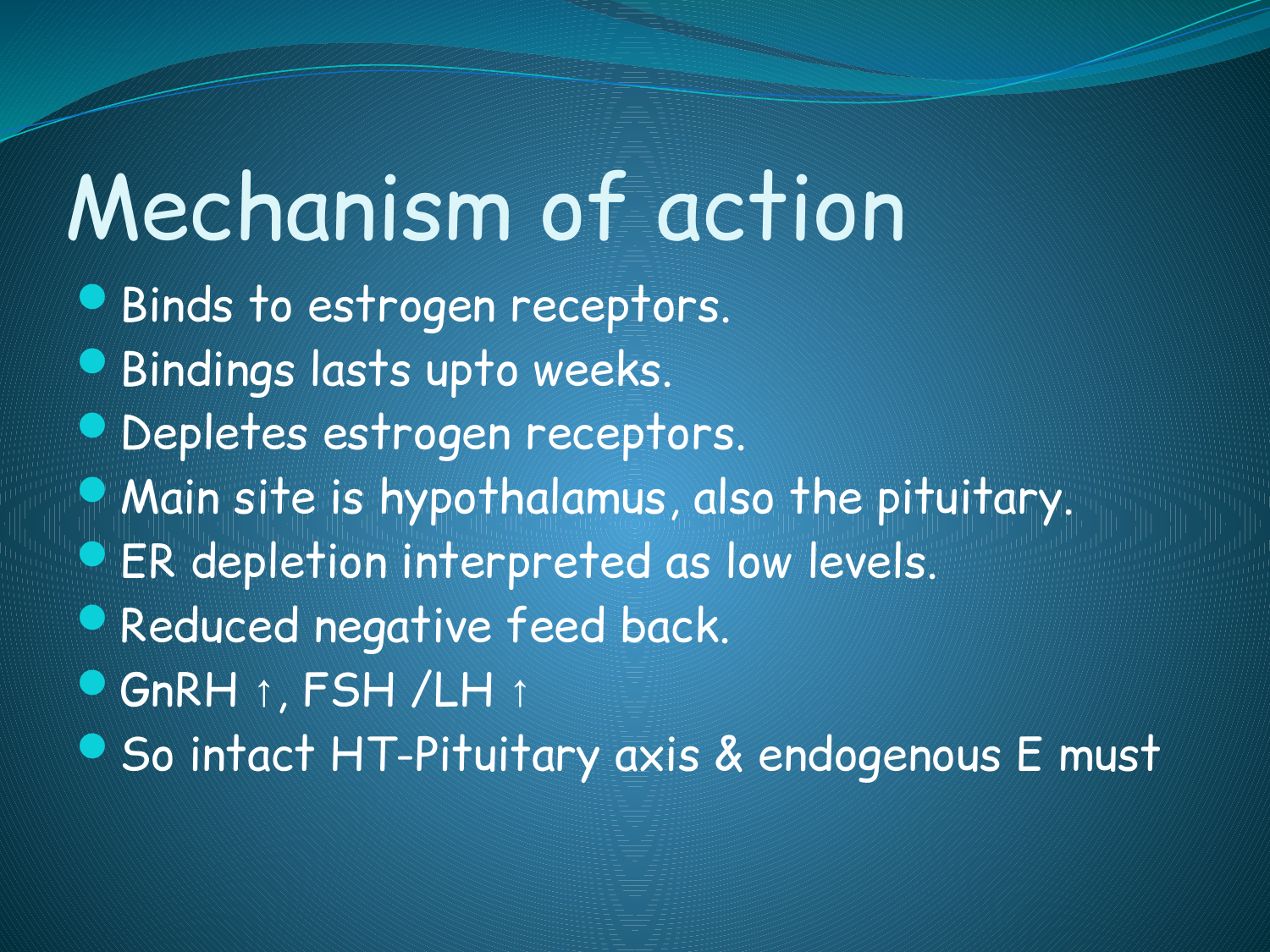

# Mechanism of action
Binds to estrogen receptors.
Bindings lasts upto weeks.
Depletes estrogen receptors.
Main site is hypothalamus, also the pituitary.
ER depletion interpreted as low levels.
Reduced negative feed back.
GnRH ↑, FSH /LH ↑
So intact HT-Pituitary axis & endogenous E must